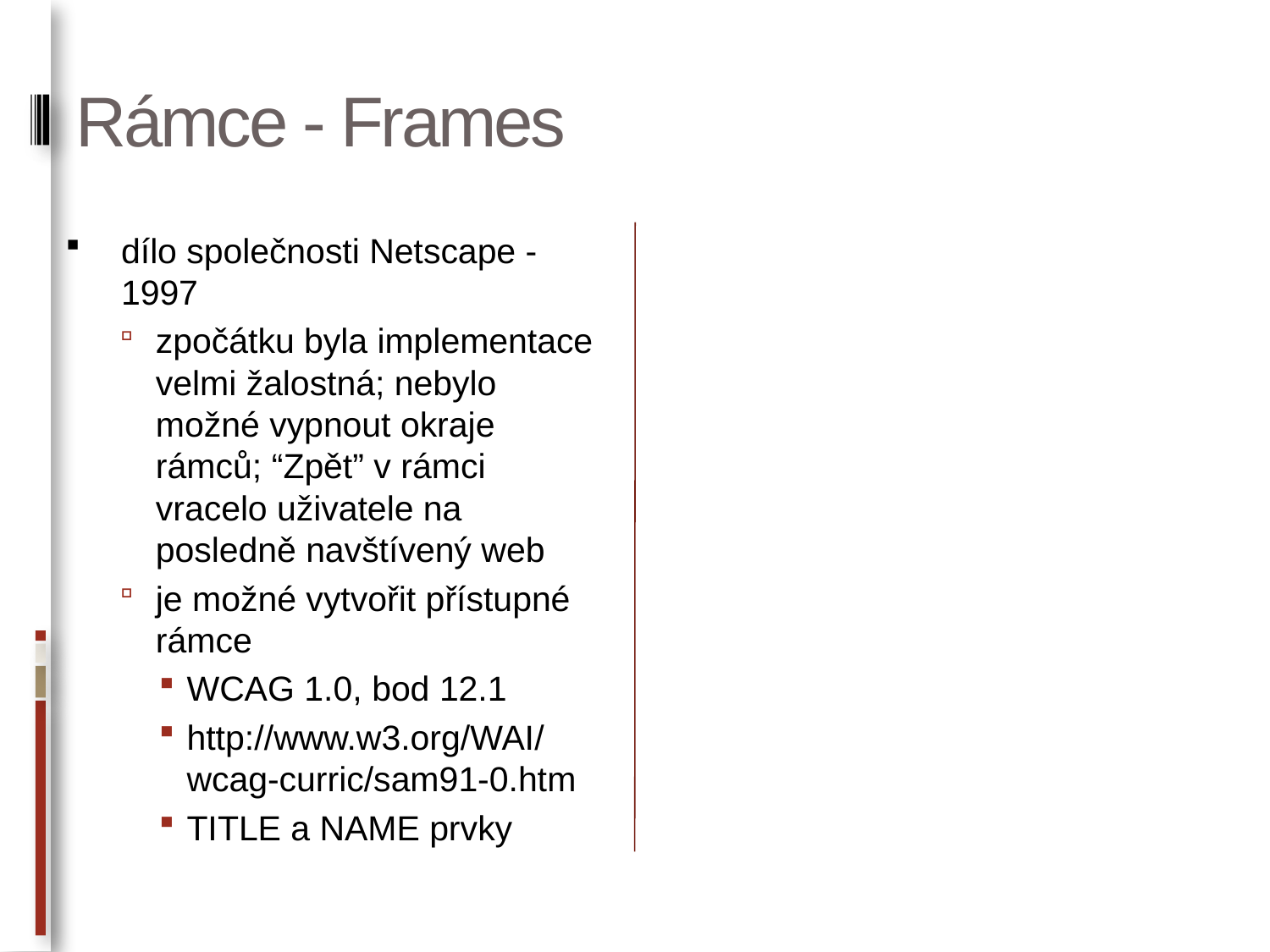

# Rámce - Frames
dílo společnosti Netscape - 1997
zpočátku byla implementace velmi žalostná; nebylo možné vypnout okraje rámců; “Zpět” v rámci vracelo uživatele na posledně navštívený web
je možné vytvořit přístupné rámce
WCAG 1.0, bod 12.1
http://www.w3.org/WAI/wcag-curric/sam91-0.htm
TITLE a NAME prvky